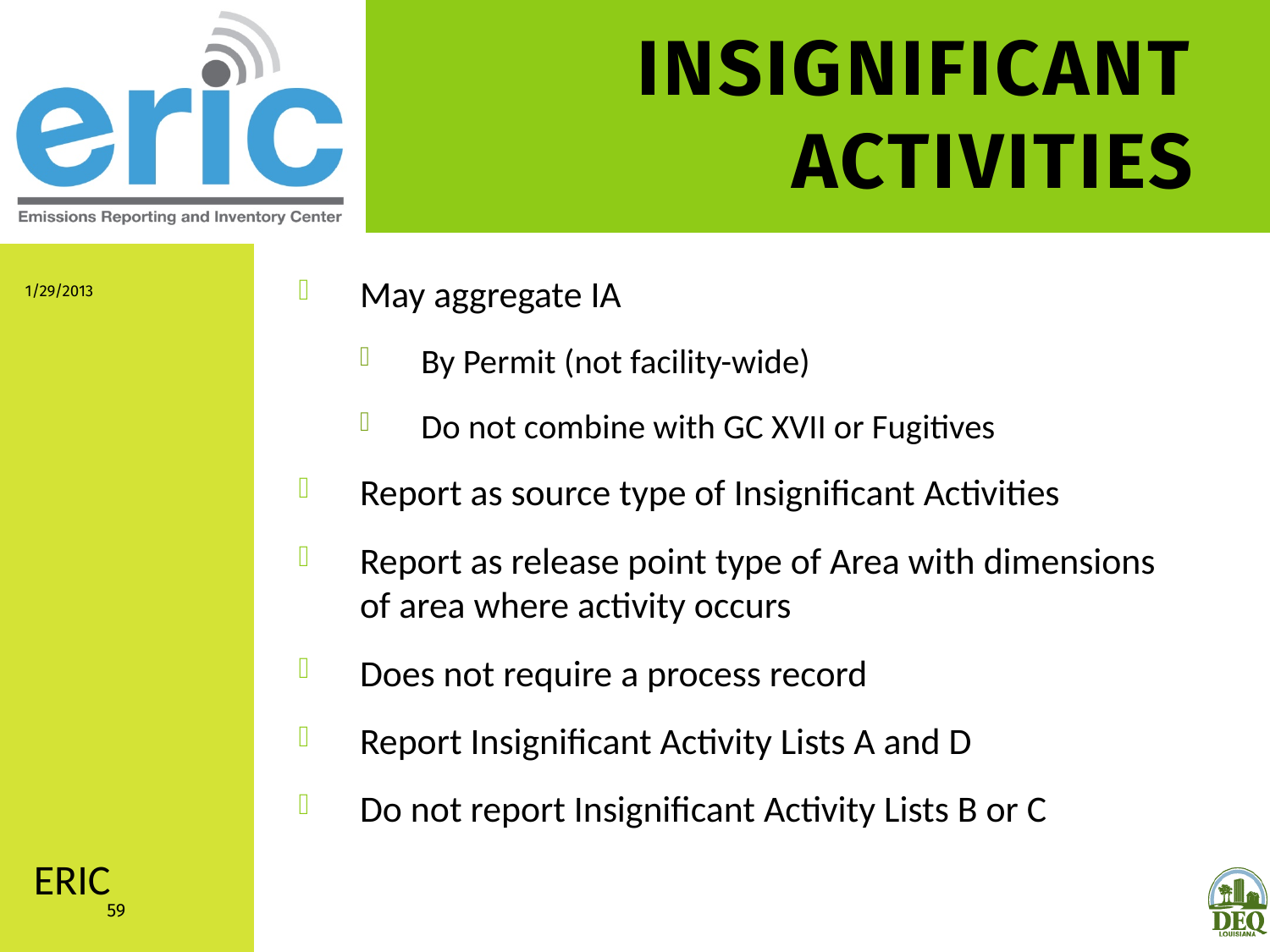

# Insignificant Activities
1/29/2013
May aggregate IA
By Permit (not facility-wide)
Do not combine with GC XVII or Fugitives
Report as source type of Insignificant Activities
Report as release point type of Area with dimensions of area where activity occurs
Does not require a process record
Report Insignificant Activity Lists A and D
Do not report Insignificant Activity Lists B or C

ERIC
59